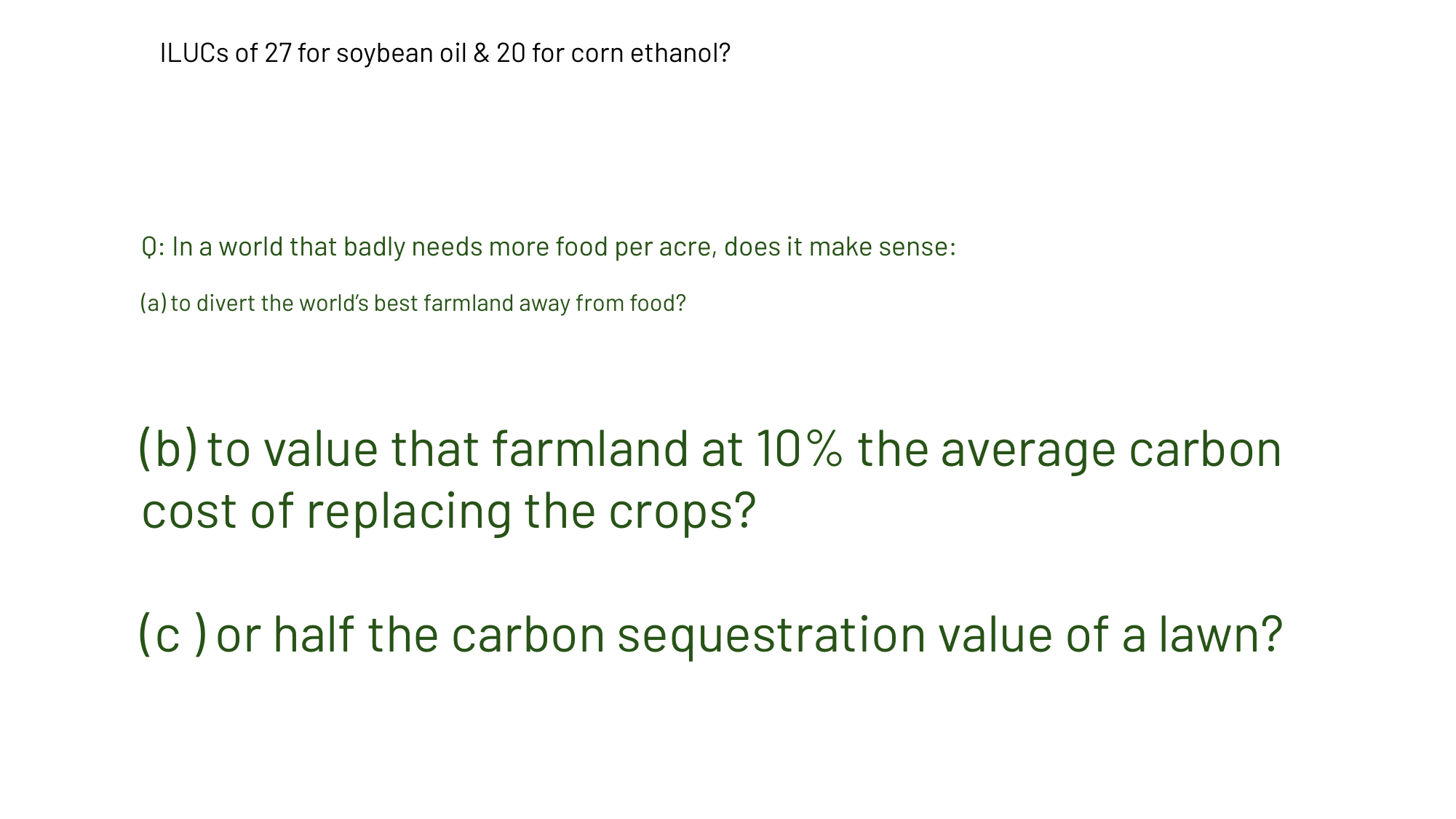

ILUCs of 27 for soybean oil & 20 for corn ethanol?
# Q: In a world that badly needs more food per acre, does it make sense: (a) to divert the world’s best farmland away from food?
(b) to value that farmland at 10% the average carbon cost of replacing the crops?

(c ) or half the carbon sequestration value of a lawn?